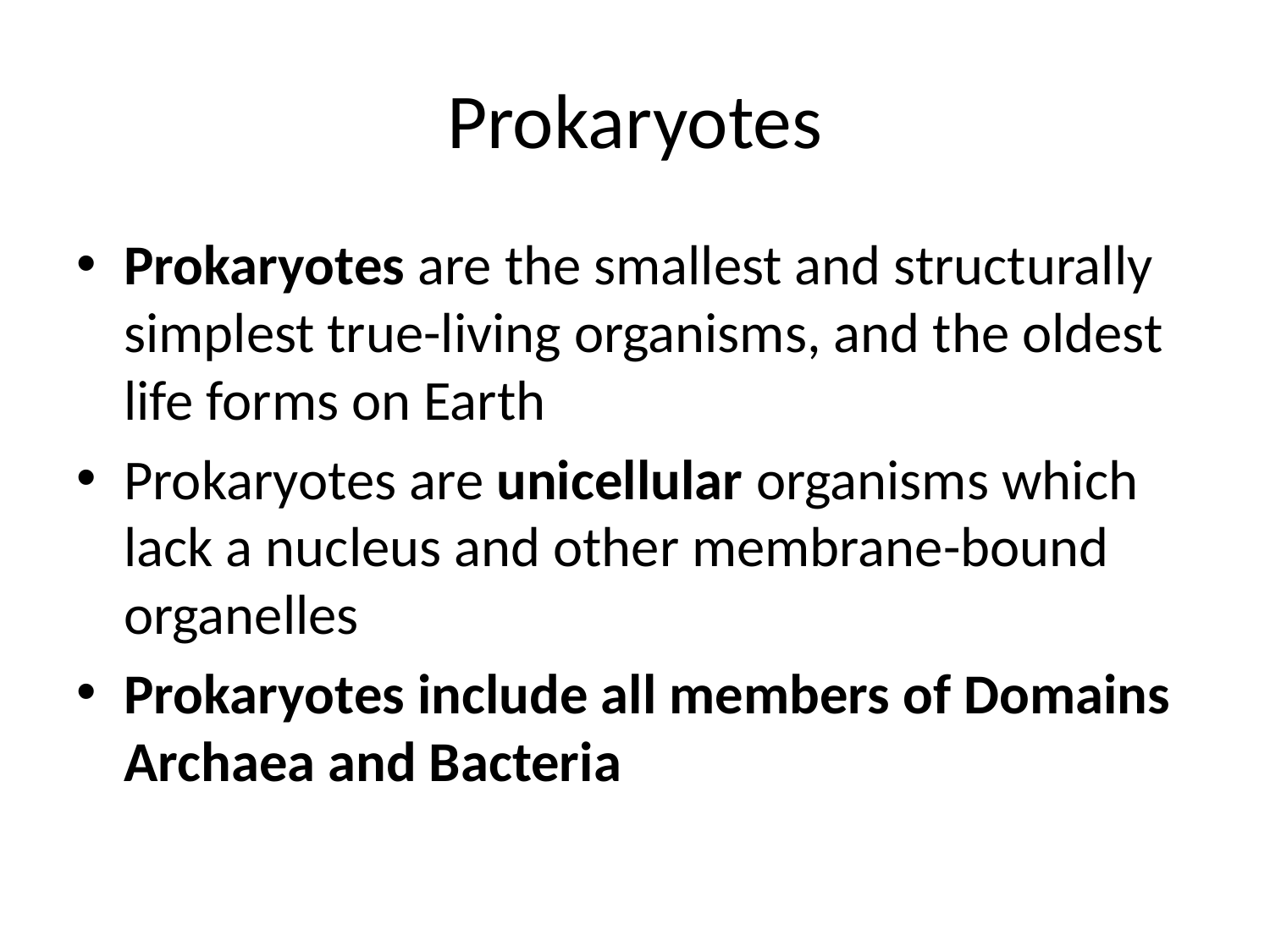

# Prokaryotes
Prokaryotes are the smallest and structurally simplest true-living organisms, and the oldest life forms on Earth
Prokaryotes are unicellular organisms which lack a nucleus and other membrane-bound organelles
Prokaryotes include all members of Domains Archaea and Bacteria